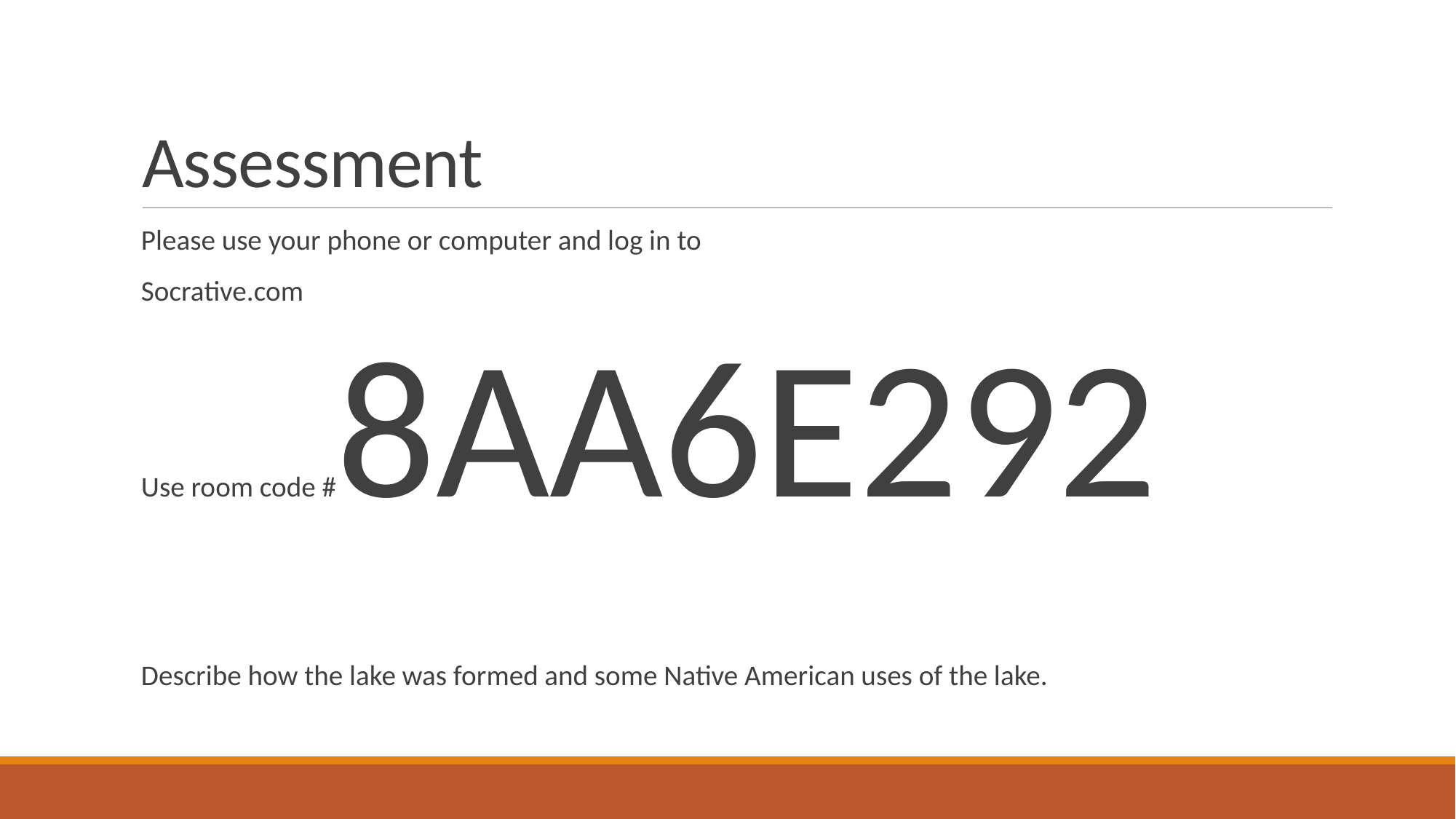

# Assessment
Please use your phone or computer and log in to
Socrative.com
Use room code #8AA6E292

Describe how the lake was formed and some Native American uses of the lake.